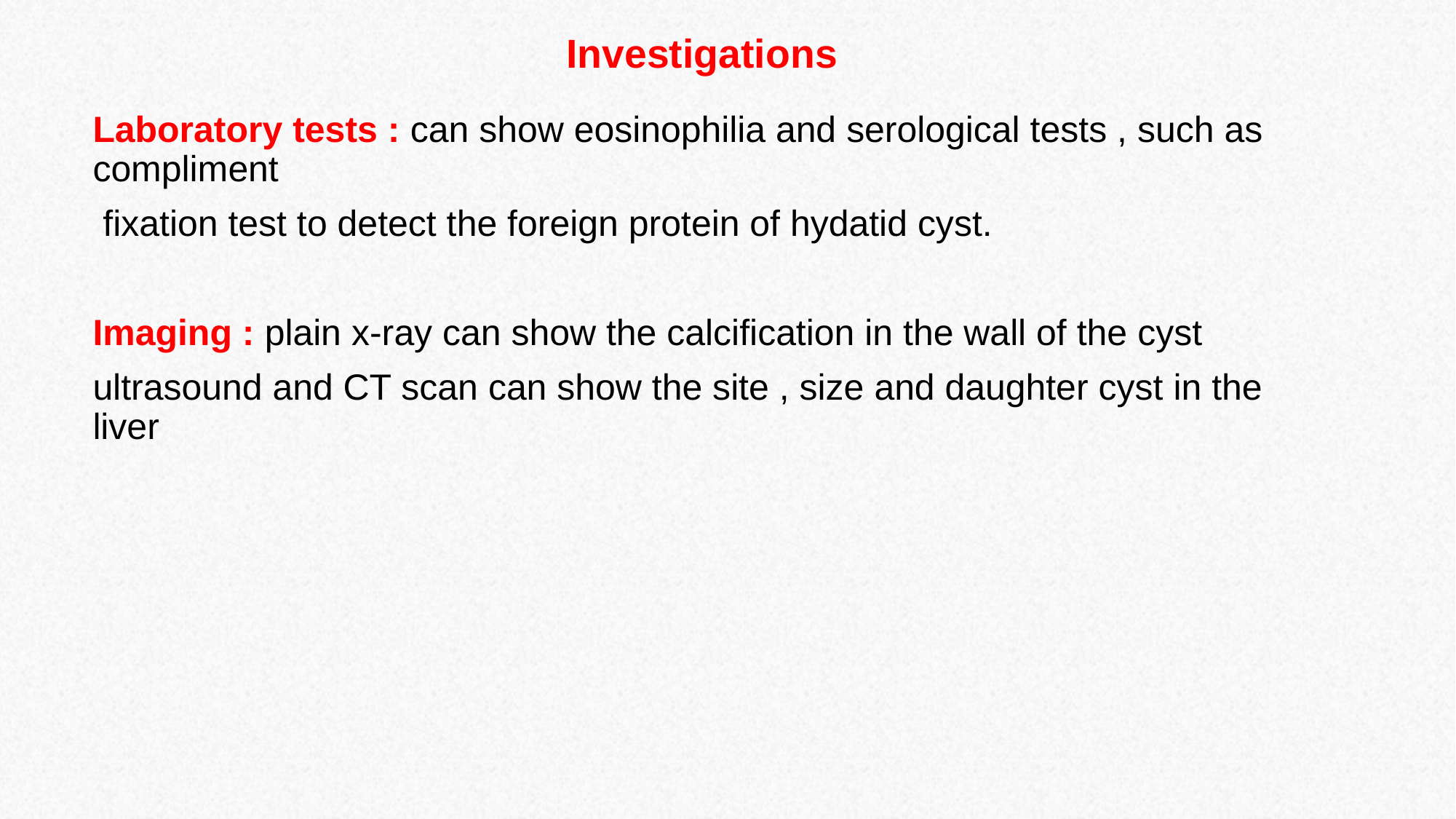

# Investigations
Laboratory tests : can show eosinophilia and serological tests , such as compliment
 fixation test to detect the foreign protein of hydatid cyst.

Imaging : plain x-ray can show the calcification in the wall of the cyst
ultrasound and CT scan can show the site , size and daughter cyst in the liver